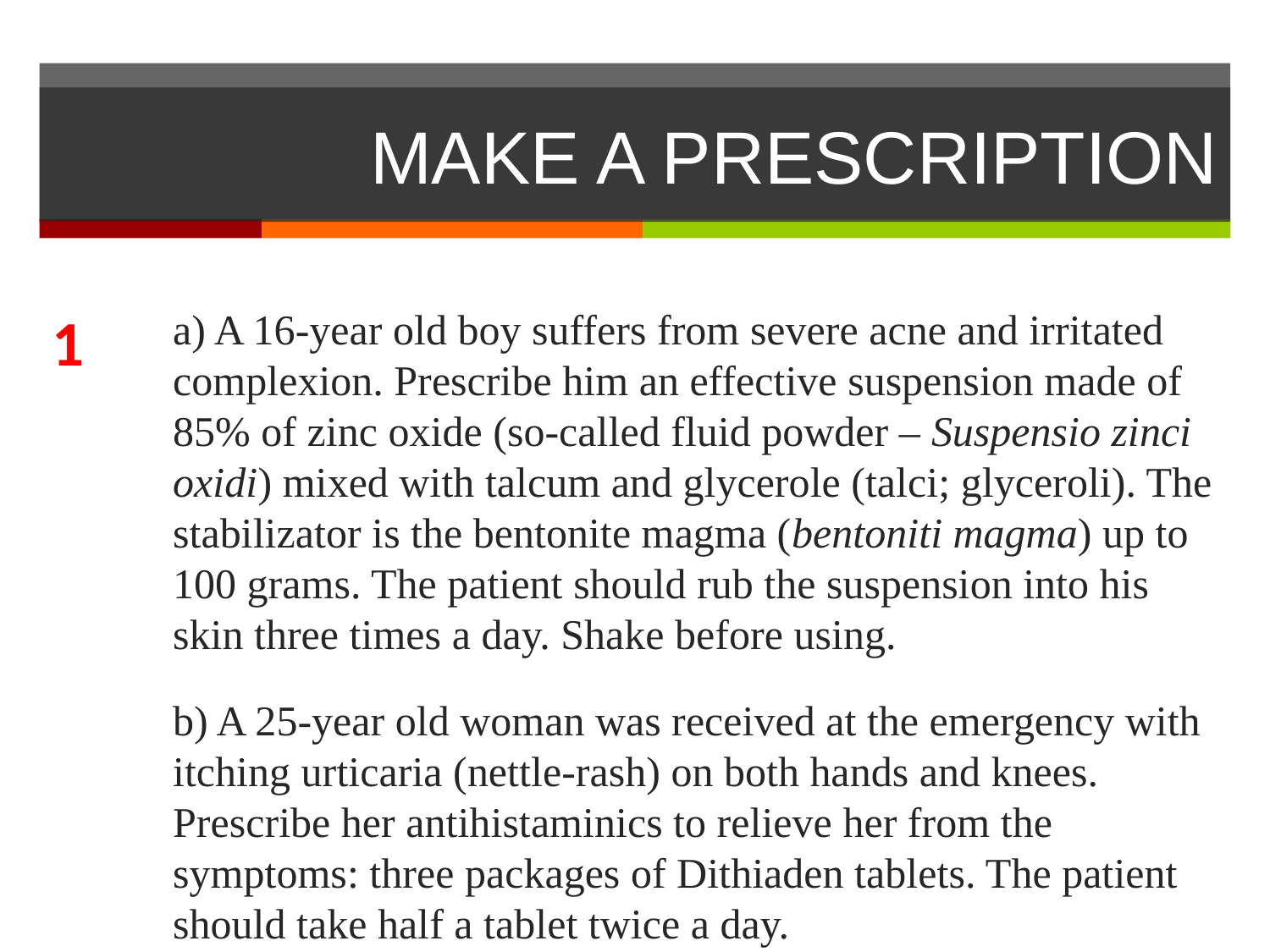

# MAKE A PRESCRIPTION
1
a) A 16-year old boy suffers from severe acne and irritated complexion. Prescribe him an effective suspension made of 85% of zinc oxide (so-called fluid powder – Suspensio zinci oxidi) mixed with talcum and glycerole (talci; glyceroli). The stabilizator is the bentonite magma (bentoniti magma) up to 100 grams. The patient should rub the suspension into his skin three times a day. Shake before using.
b) A 25-year old woman was received at the emergency with itching urticaria (nettle-rash) on both hands and knees. Prescribe her antihistaminics to relieve her from the symptoms: three packages of Dithiaden tablets. The patient should take half a tablet twice a day.